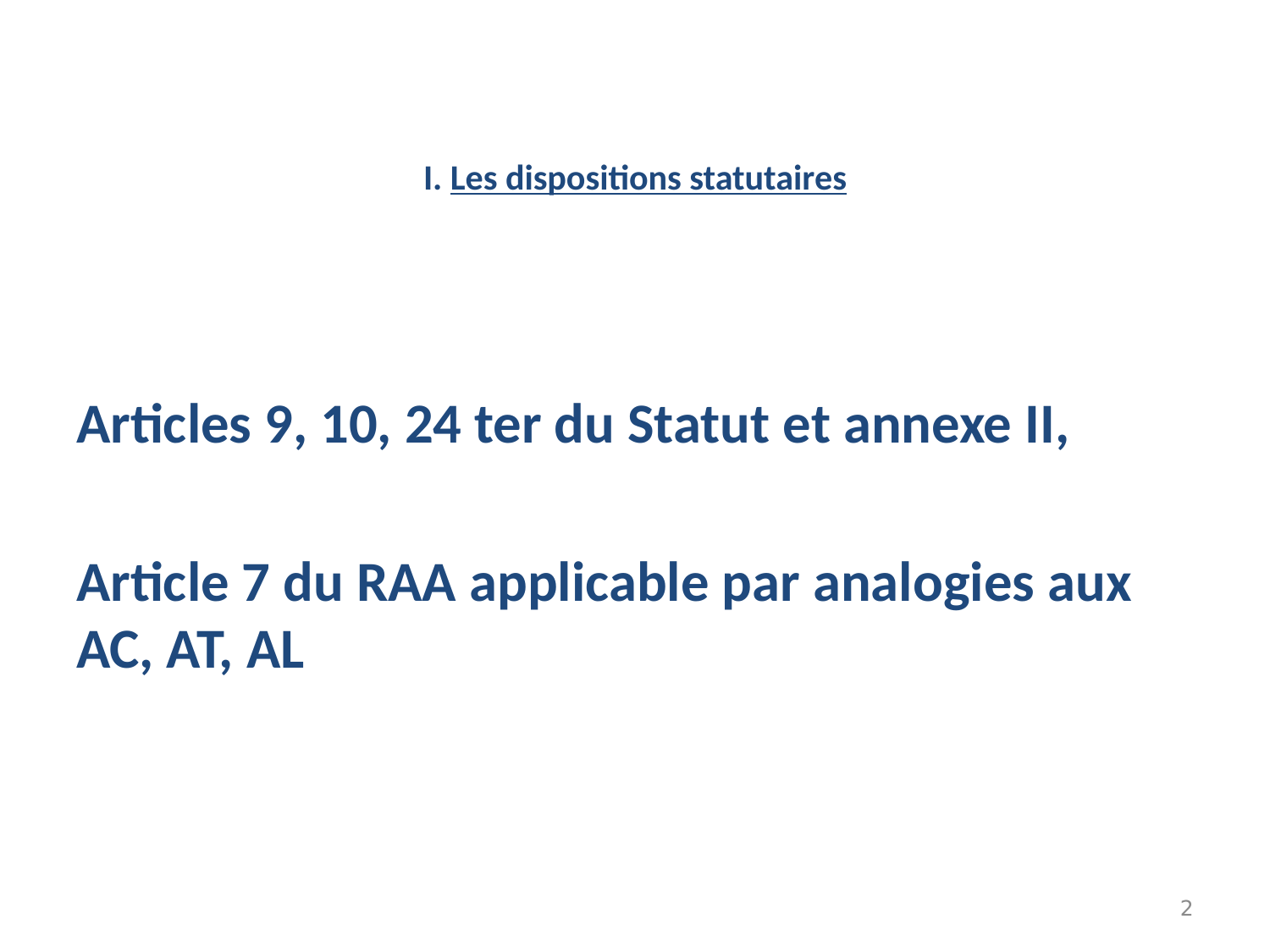

# I. Les dispositions statutaires

Articles 9, 10, 24 ter du Statut et annexe II,

Article 7 du RAA applicable par analogies aux AC, AT, AL

2